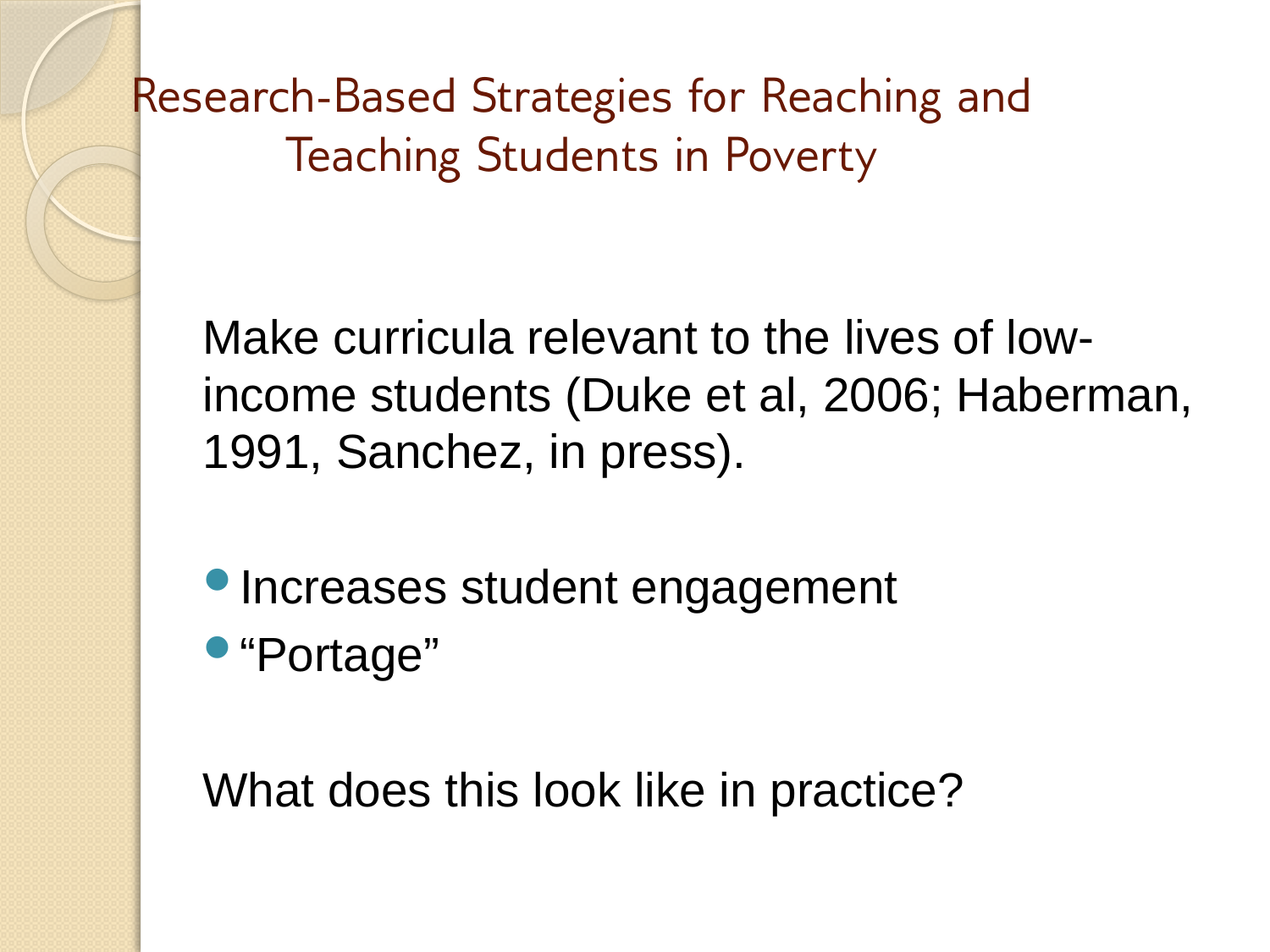

# Research-Based Strategies for Reaching and Teaching Students in Poverty

Make curricula relevant to the lives of low-income students (Duke et al, 2006; Haberman, 1991, Sanchez, in press).

Increases student engagement
“Portage”

What does this look like in practice?
55